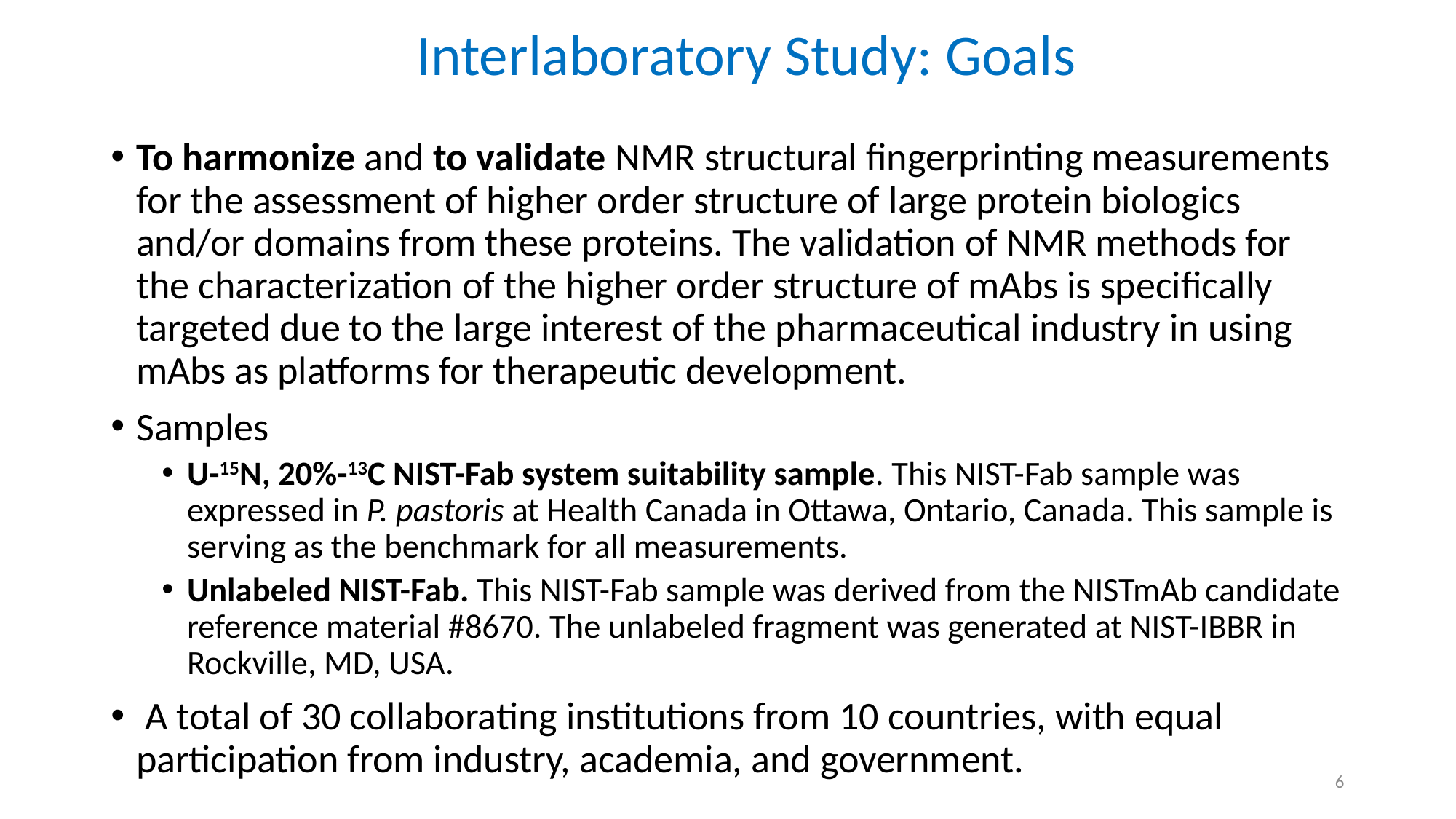

# Interlaboratory Study: Goals

To harmonize and to validate NMR structural fingerprinting measurements for the assessment of higher order structure of large protein biologics and/or domains from these proteins. The validation of NMR methods for the characterization of the higher order structure of mAbs is specifically targeted due to the large interest of the pharmaceutical industry in using mAbs as platforms for therapeutic development.
Samples
U-15N, 20%-13C NIST-Fab system suitability sample. This NIST-Fab sample was expressed in P. pastoris at Health Canada in Ottawa, Ontario, Canada. This sample is serving as the benchmark for all measurements.
Unlabeled NIST-Fab. This NIST-Fab sample was derived from the NISTmAb candidate reference material #8670. The unlabeled fragment was generated at NIST-IBBR in Rockville, MD, USA.
 A total of 30 collaborating institutions from 10 countries, with equal participation from industry, academia, and government.

6